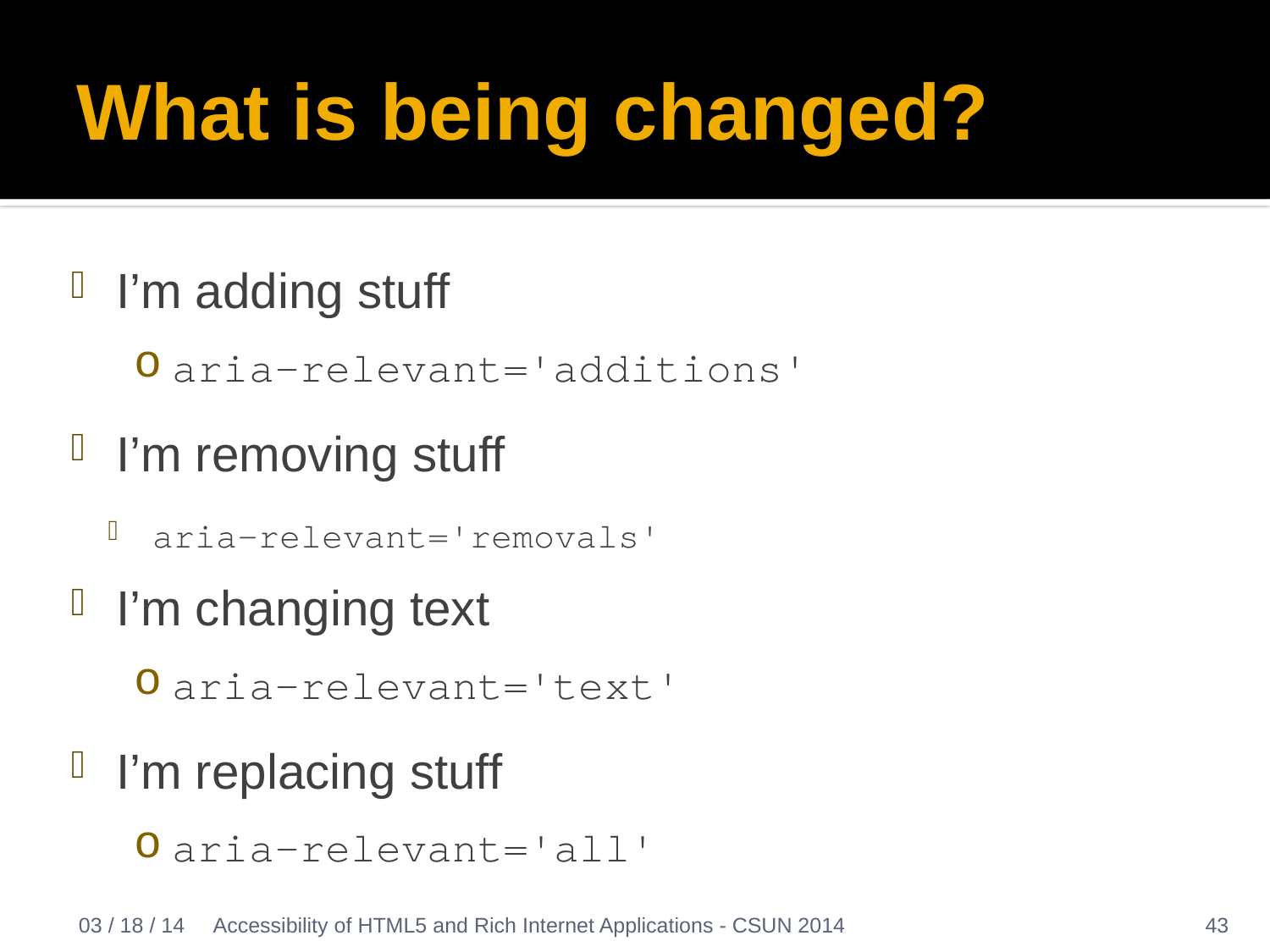

# What is being changed?
I’m adding stuff
aria-relevant='additions'
I’m removing stuff
aria-relevant='removals'
I’m changing text
aria-relevant='text'
I’m replacing stuff
aria-relevant='all'
03 / 18 / 14
Accessibility of HTML5 and Rich Internet Applications - CSUN 2014
43